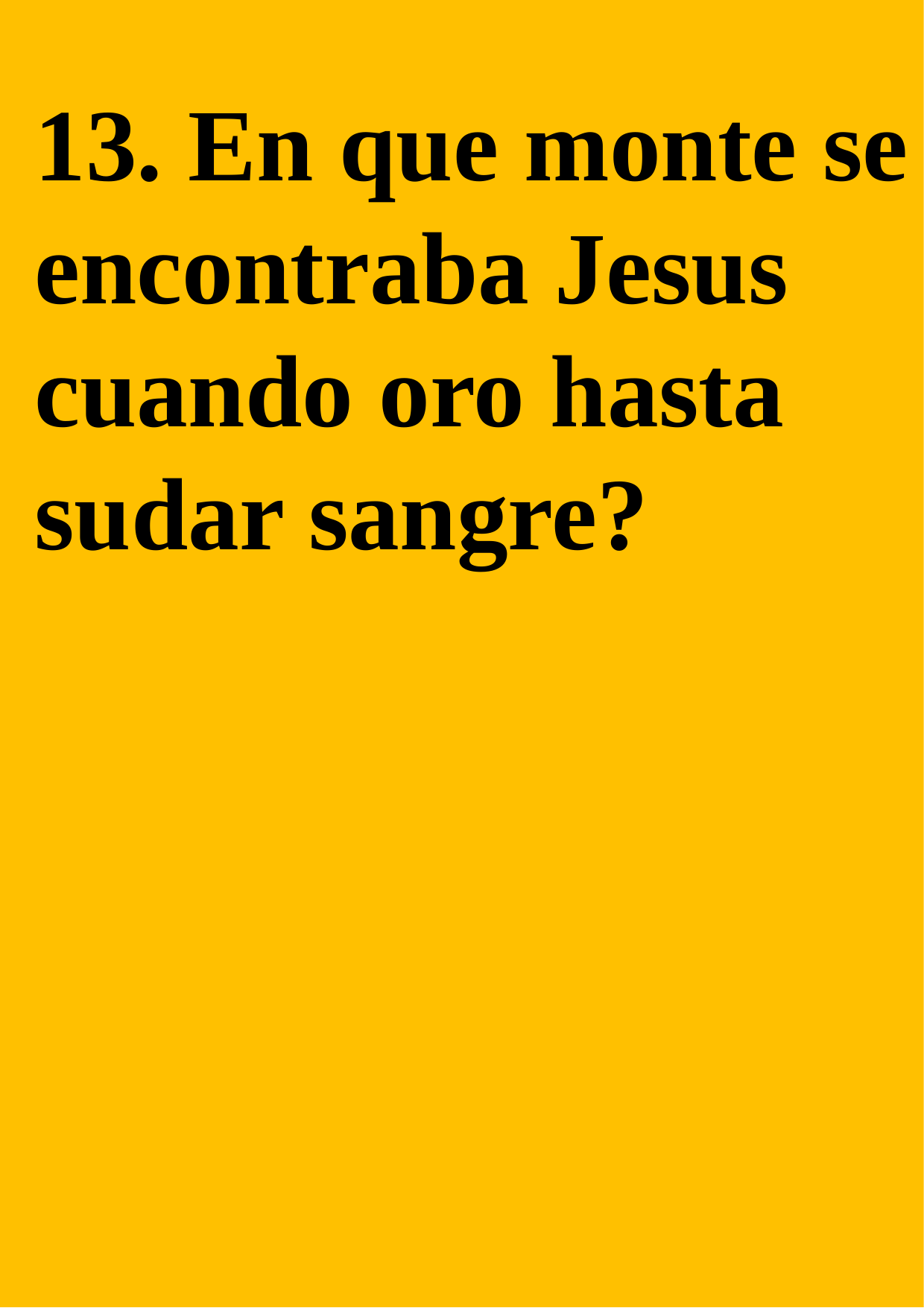

13. En que monte se encontraba Jesus cuando oro hasta sudar sangre?